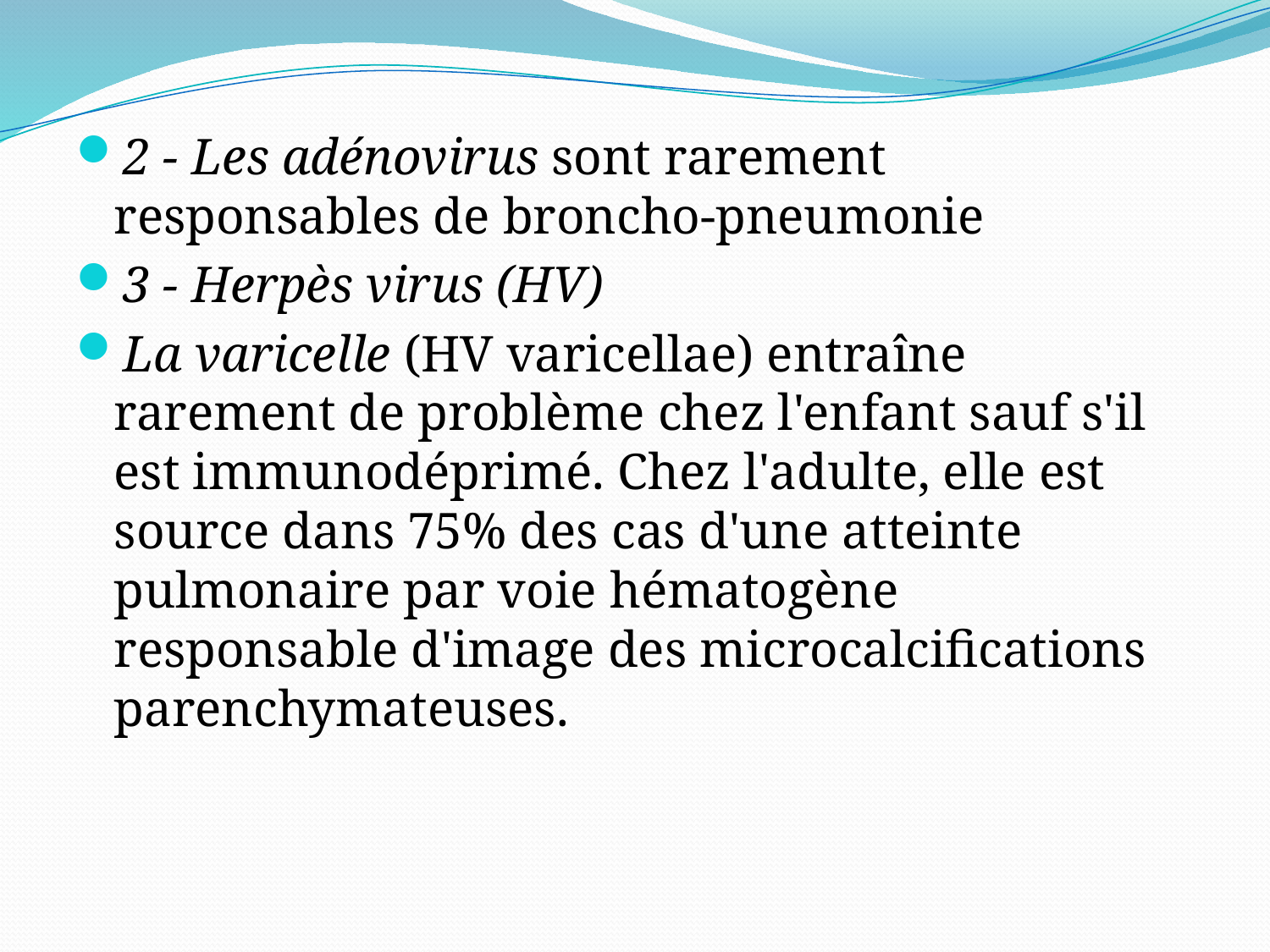

2 - Les adénovirus sont rarement responsables de broncho-pneumonie
3 - Herpès virus (HV)
La varicelle (HV varicellae) entraîne rarement de problème chez l'enfant sauf s'il est immunodéprimé. Chez l'adulte, elle est source dans 75% des cas d'une atteinte pulmonaire par voie hématogène responsable d'image des microcalcifications parenchymateuses.